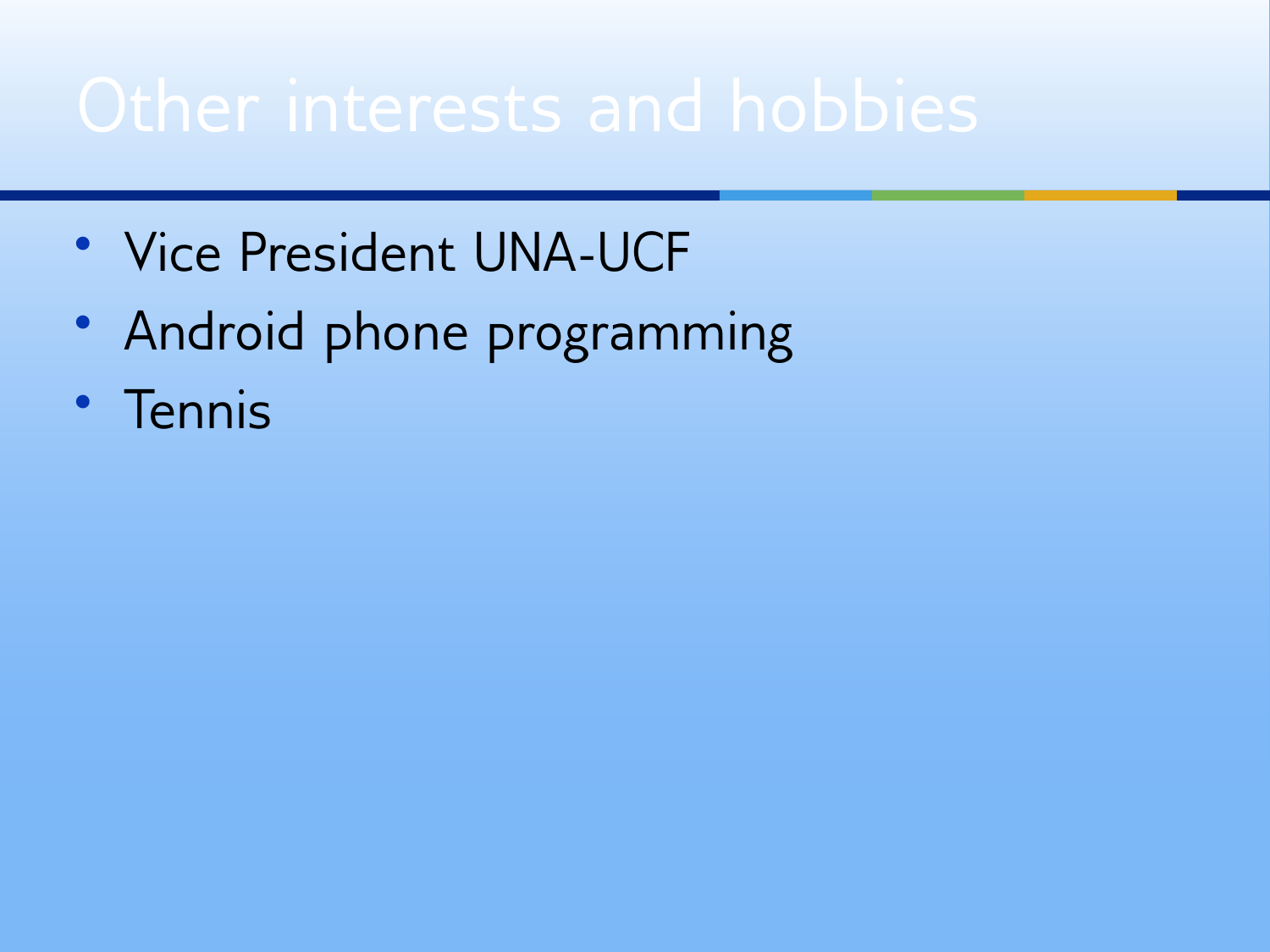

# Other interests and hobbies
Vice President UNA-UCF
Android phone programming
Tennis